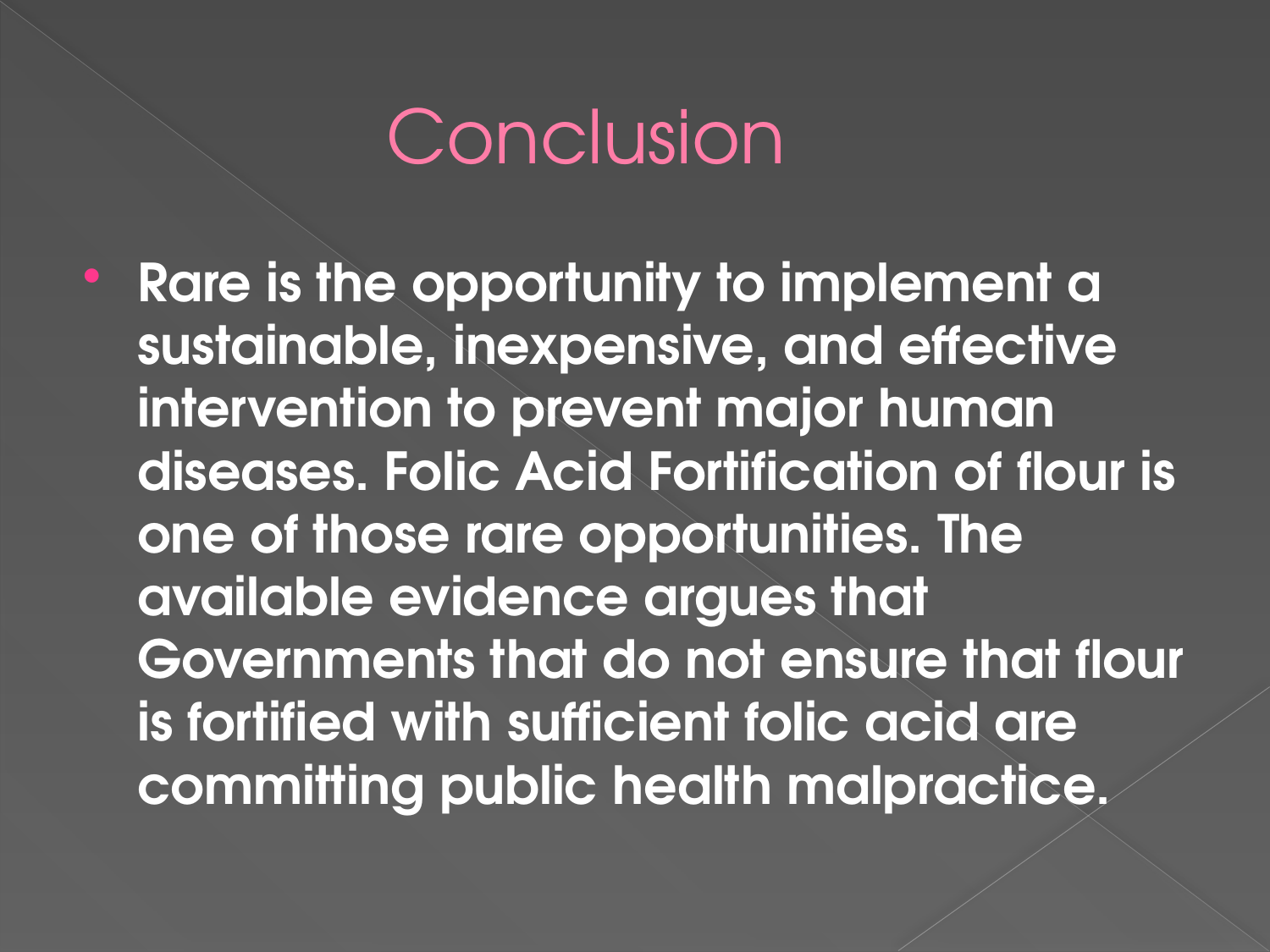

# Conclusion
Rare is the opportunity to implement a sustainable, inexpensive, and effective intervention to prevent major human diseases. Folic Acid Fortification of flour is one of those rare opportunities. The available evidence argues that Governments that do not ensure that flour is fortified with sufficient folic acid are committing public health malpractice.